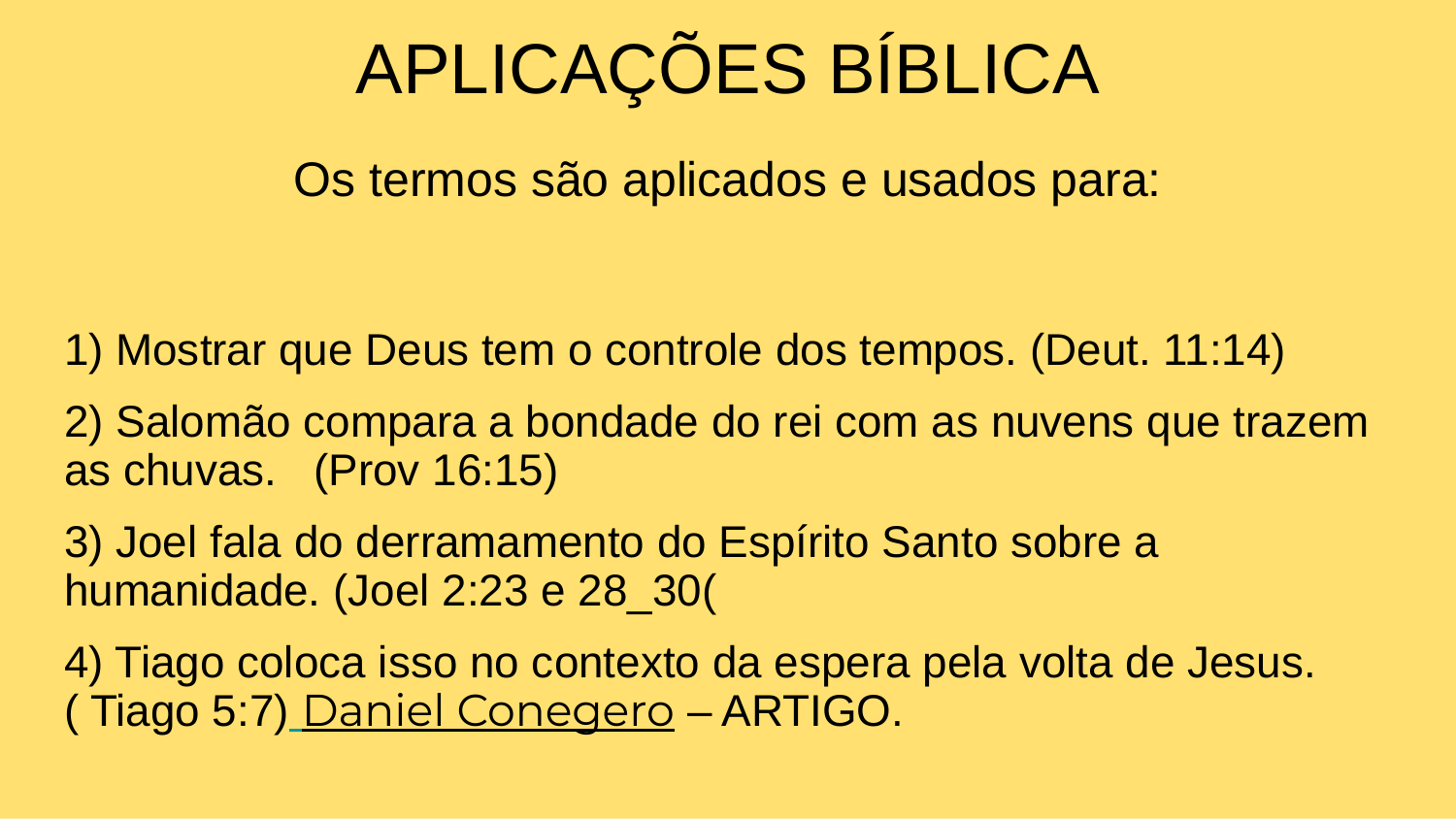

APLICAÇÕES BÍBLICA
Os termos são aplicados e usados para:
# 1) Mostrar que Deus tem o controle dos tempos. (Deut. 11:14)
2) Salomão compara a bondade do rei com as nuvens que trazem as chuvas.   (Prov 16:15)
3) Joel fala do derramamento do Espírito Santo sobre a humanidade. (Joel 2:23 e 28_30(
4) Tiago coloca isso no contexto da espera pela volta de Jesus. ( Tiago 5:7) Daniel Conegero – ARTIGO.